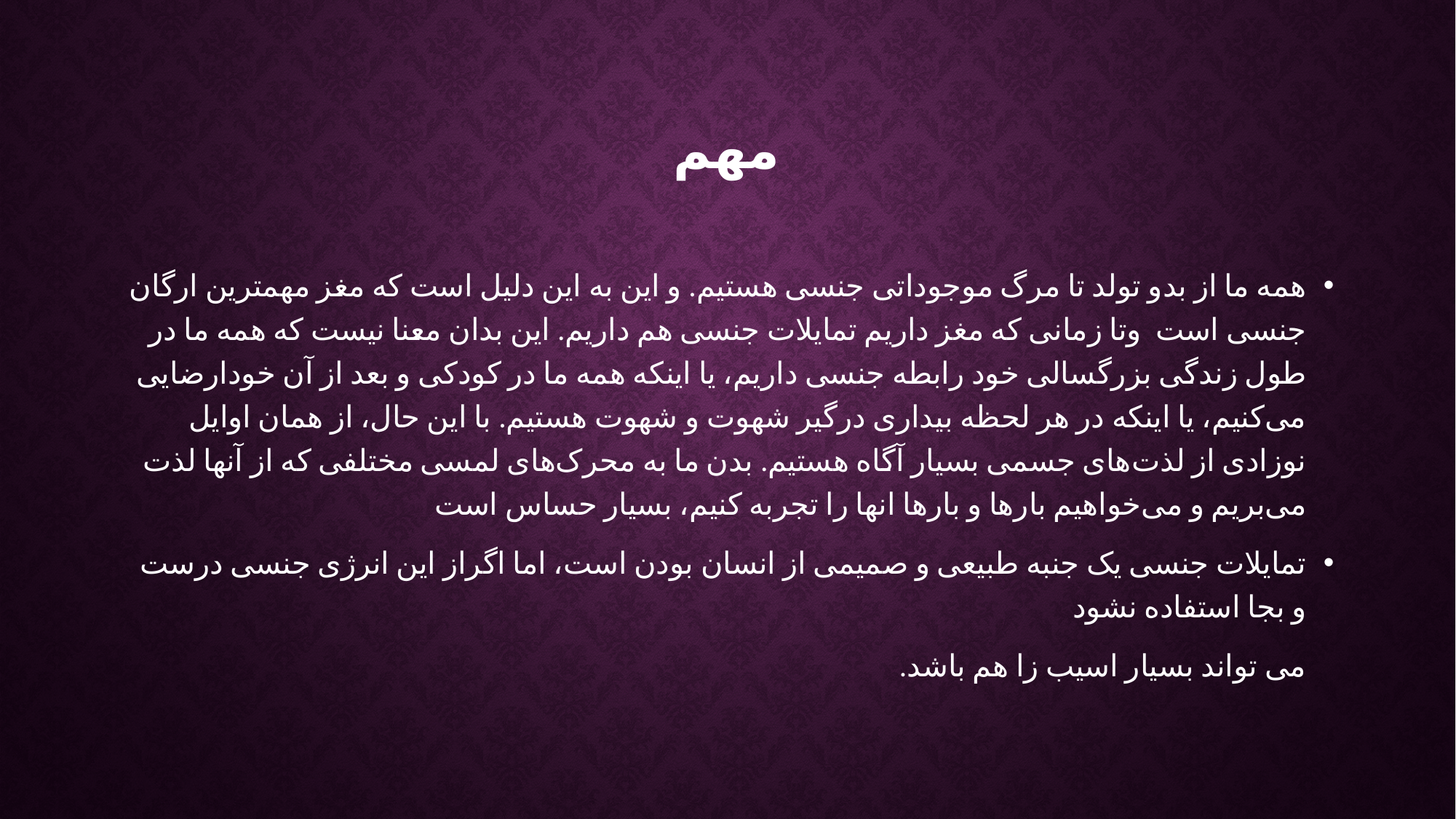

# مهم
همه ما از بدو تولد تا مرگ موجوداتی جنسی هستیم. و این به این دلیل است که مغز مهمترین ارگان جنسی است  وتا زمانی که مغز داریم تمایلات جنسی هم داریم. این بدان معنا نیست که همه ما در طول زندگی بزرگسالی خود رابطه جنسی داریم، یا اینکه همه ما در کودکی و بعد از آن خودارضایی می‌کنیم، یا اینکه در هر لحظه بیداری درگیر شهوت و شهوت هستیم. با این حال، از همان اوایل نوزادی از لذت‌های جسمی بسیار آگاه هستیم. بدن ما به محرک‌های لمسی مختلفی که از آنها لذت می‌بریم و می‌خواهیم بارها و بارها انها را تجربه کنیم، بسیار حساس است
تمایلات جنسی یک جنبه طبیعی و صمیمی از انسان بودن است، اما اگراز این انرژی جنسی درست و بجا استفاده نشود
    می تواند بسیار اسیب زا هم باشد.